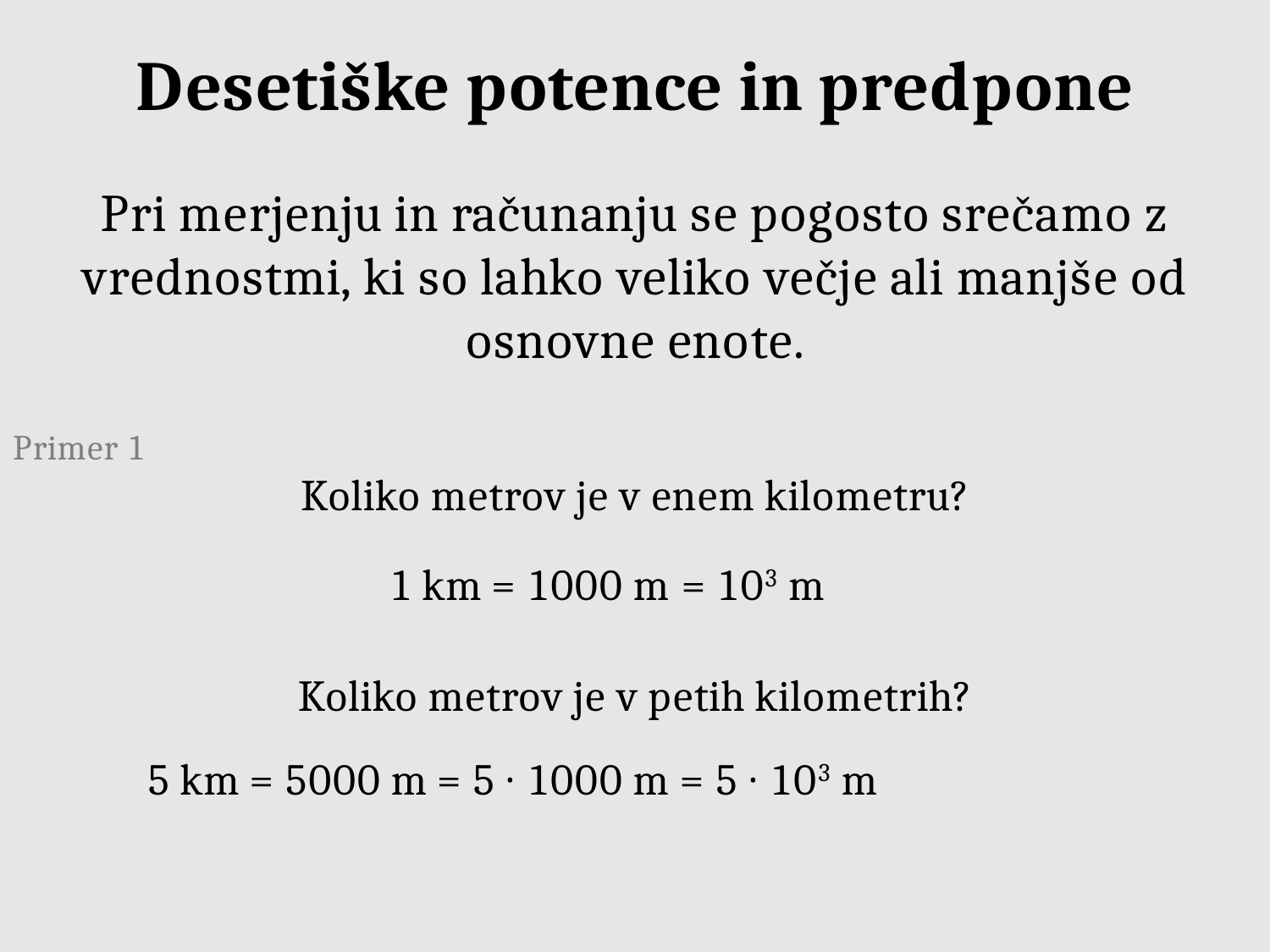

Desetiške potence in predpone
Pri merjenju in računanju se pogosto srečamo z vrednostmi, ki so lahko veliko večje ali manjše od osnovne enote.
Primer 1
Koliko metrov je v enem kilometru?
1 km = 1000 m
= 103 m
Koliko metrov je v petih kilometrih?
5 km = 5000 m = 5 ∙ 1000 m
= 5 ∙ 103 m